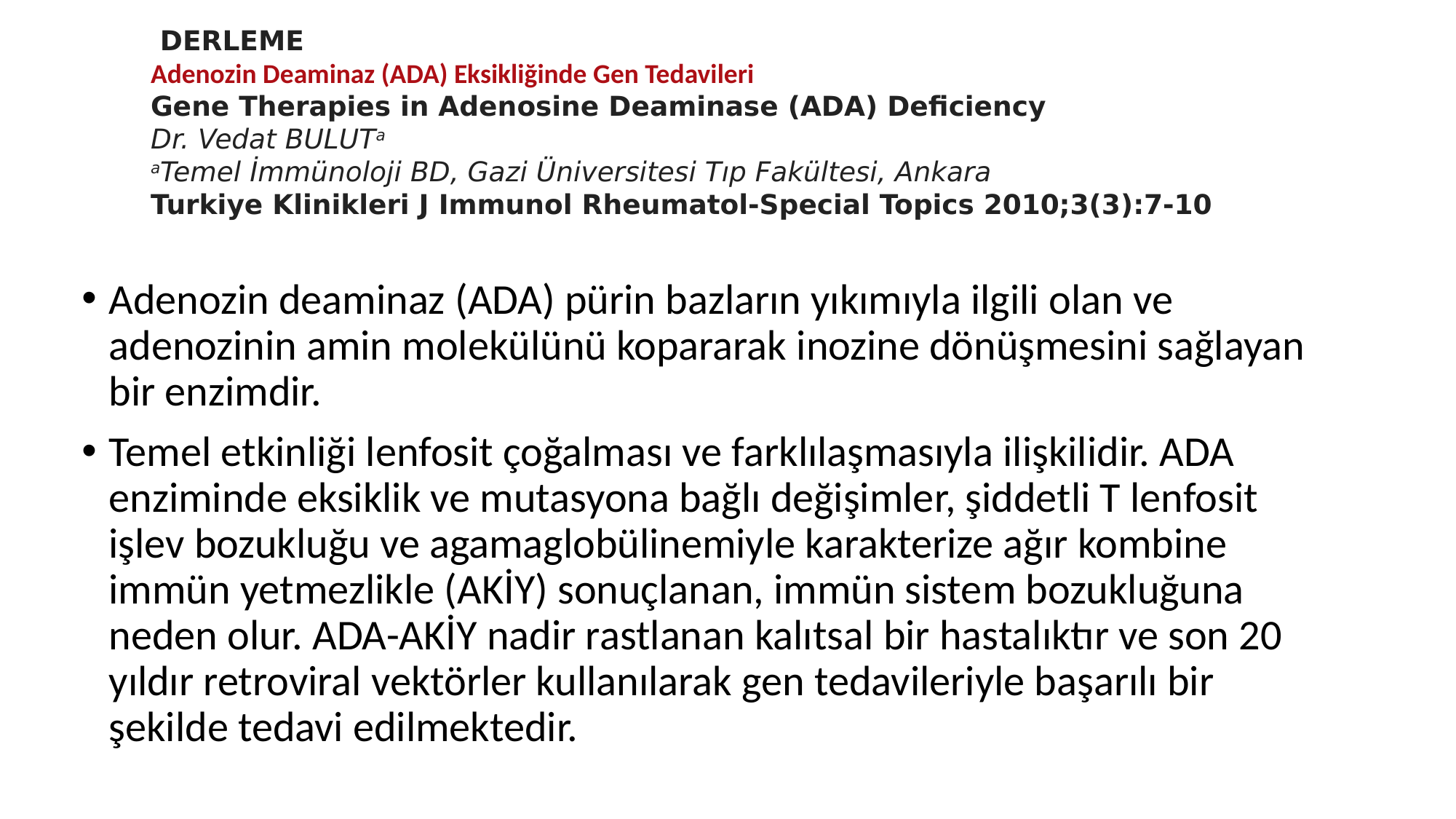

DERLEME
Adenozin Deaminaz (ADA) Eksikliğinde Gen Tedavileri
Gene Therapies in Adenosine Deaminase (ADA) Deficiency
Dr. Vedat BULUTa
aTemel İmmünoloji BD, Gazi Üniversitesi Tıp Fakültesi, Ankara
Turkiye Klinikleri J Immunol Rheumatol-Special Topics 2010;3(3):7-10
Adenozin deaminaz (ADA) pürin bazların yıkımıyla ilgili olan ve adenozinin amin molekülünü kopararak inozine dönüşmesini sağlayan bir enzimdir.
Temel etkinliği lenfosit çoğalması ve farklılaşmasıyla ilişkilidir. ADA enziminde eksiklik ve mutasyona bağlı değişimler, şiddetli T lenfosit işlev bozukluğu ve agamaglobülinemiyle karakterize ağır kombine immün yetmezlikle (AKİY) sonuçlanan, immün sistem bozukluğuna neden olur. ADA-AKİY nadir rastlanan kalıtsal bir hastalıktır ve son 20 yıldır retroviral vektörler kullanılarak gen tedavileriyle başarılı bir şekilde tedavi edilmektedir.